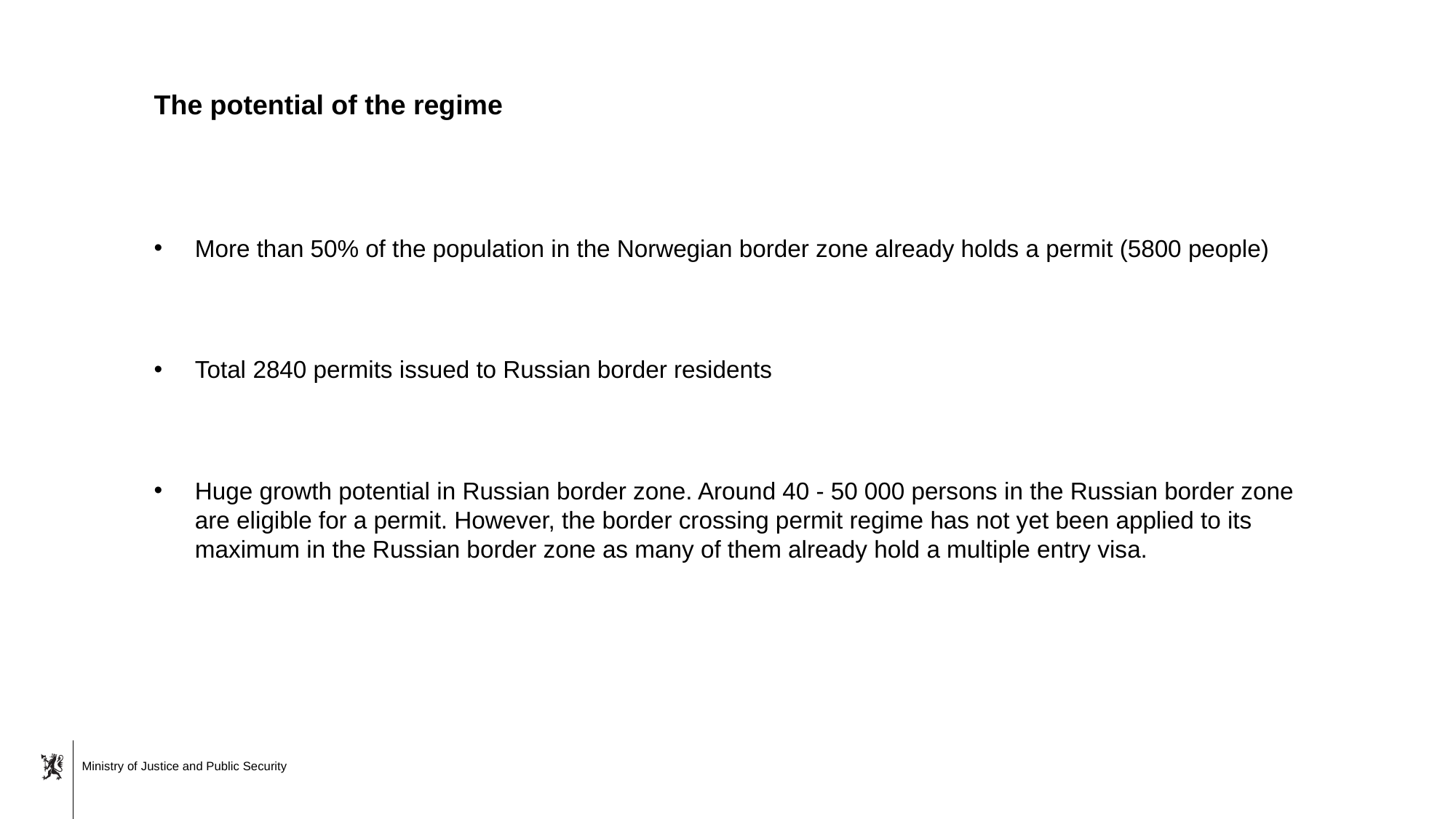

# The potential of the regime

More than 50% of the population in the Norwegian border zone already holds a permit (5800 people)
Total 2840 permits issued to Russian border residents
Huge growth potential in Russian border zone. Around 40 - 50 000 persons in the Russian border zone are eligible for a permit. However, the border crossing permit regime has not yet been applied to its maximum in the Russian border zone as many of them already hold a multiple entry visa.